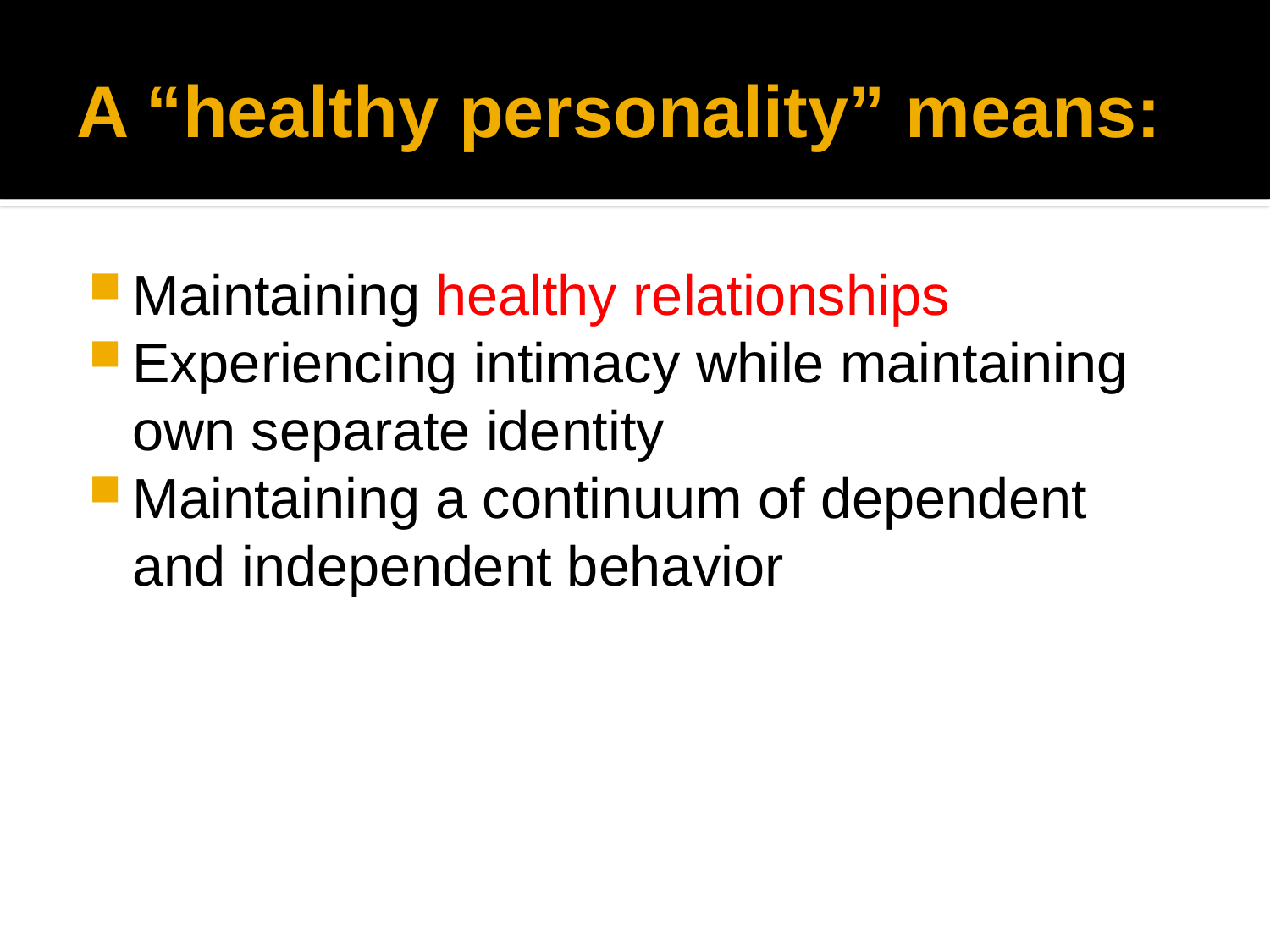

# A “healthy personality” means:
Maintaining healthy relationships
Experiencing intimacy while maintaining own separate identity
Maintaining a continuum of dependent and independent behavior